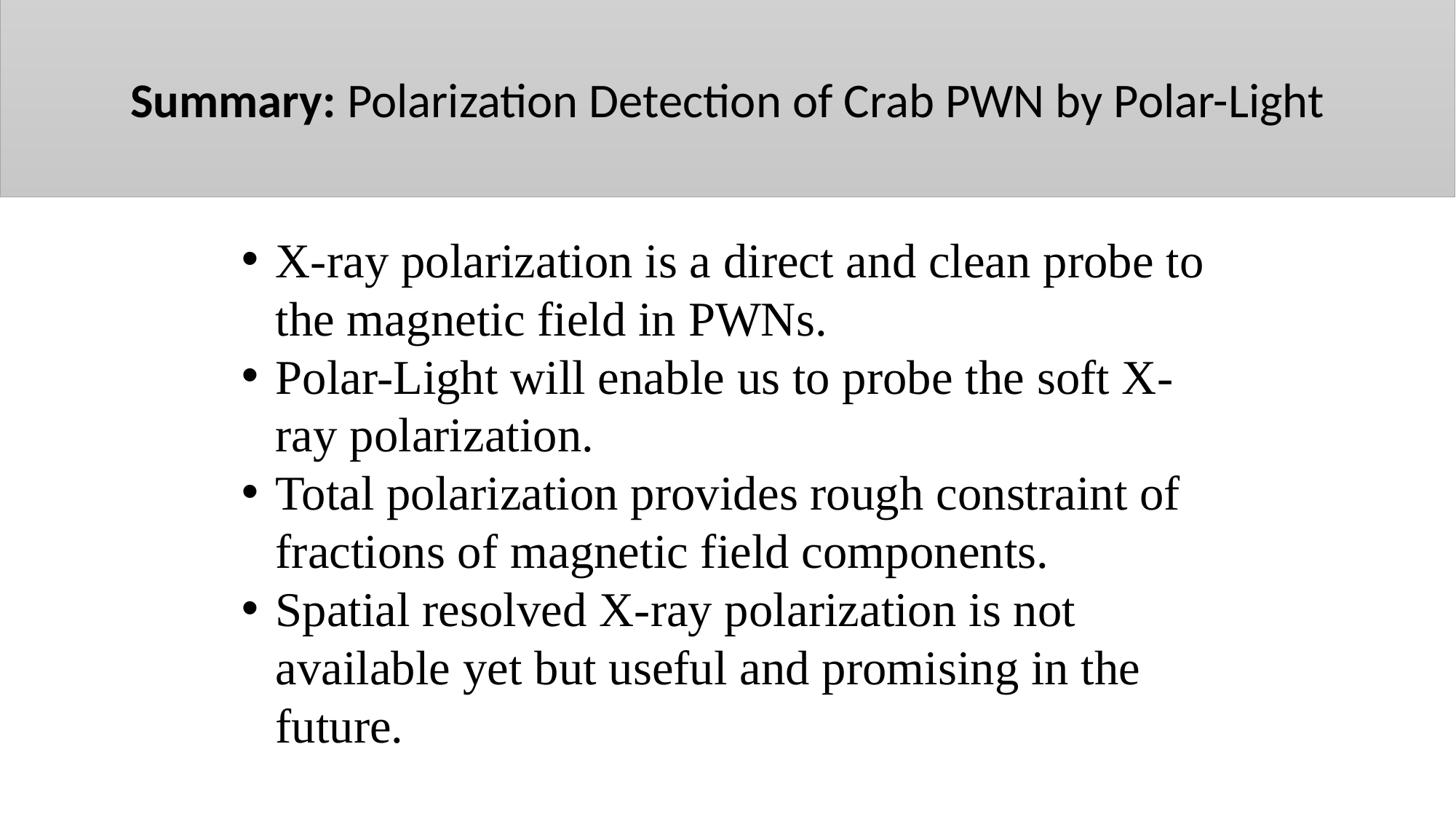

Summary: Polarization Detection of Crab PWN by Polar-Light
X-ray polarization is a direct and clean probe to the magnetic field in PWNs.
Polar-Light will enable us to probe the soft X-ray polarization.
Total polarization provides rough constraint of fractions of magnetic field components.
Spatial resolved X-ray polarization is not available yet but useful and promising in the future.